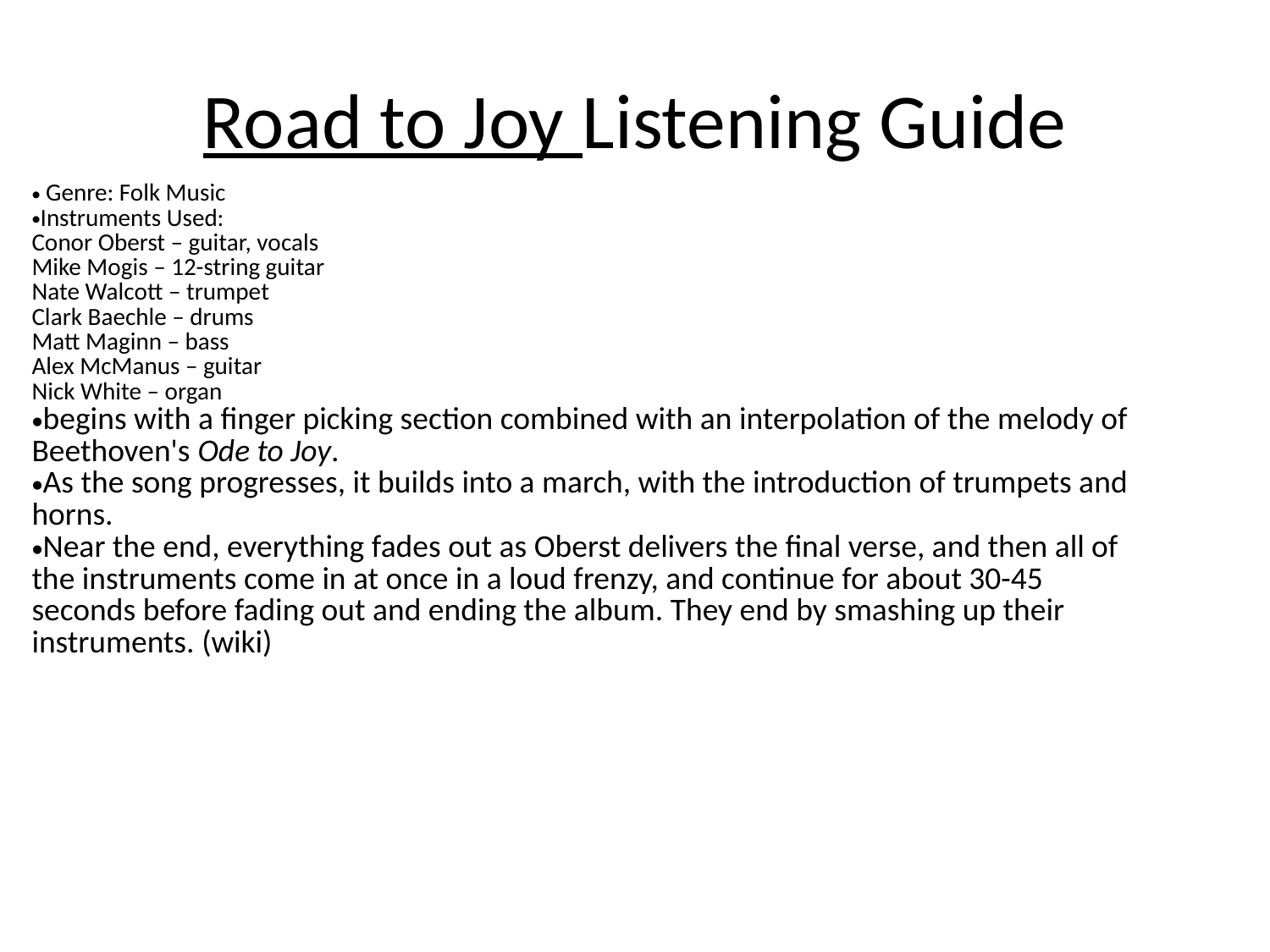

# Road to Joy Listening Guide
|  |
| --- |
| Genre: Folk Music Instruments Used: Conor Oberst – guitar, vocals Mike Mogis – 12-string guitar Nate Walcott – trumpet Clark Baechle – drums Matt Maginn – bass Alex McManus – guitar Nick White – organ begins with a finger picking section combined with an interpolation of the melody of Beethoven's Ode to Joy. As the song progresses, it builds into a march, with the introduction of trumpets and horns. Near the end, everything fades out as Oberst delivers the final verse, and then all of the instruments come in at once in a loud frenzy, and continue for about 30-45 seconds before fading out and ending the album. They end by smashing up their instruments. (wiki) |
|  |